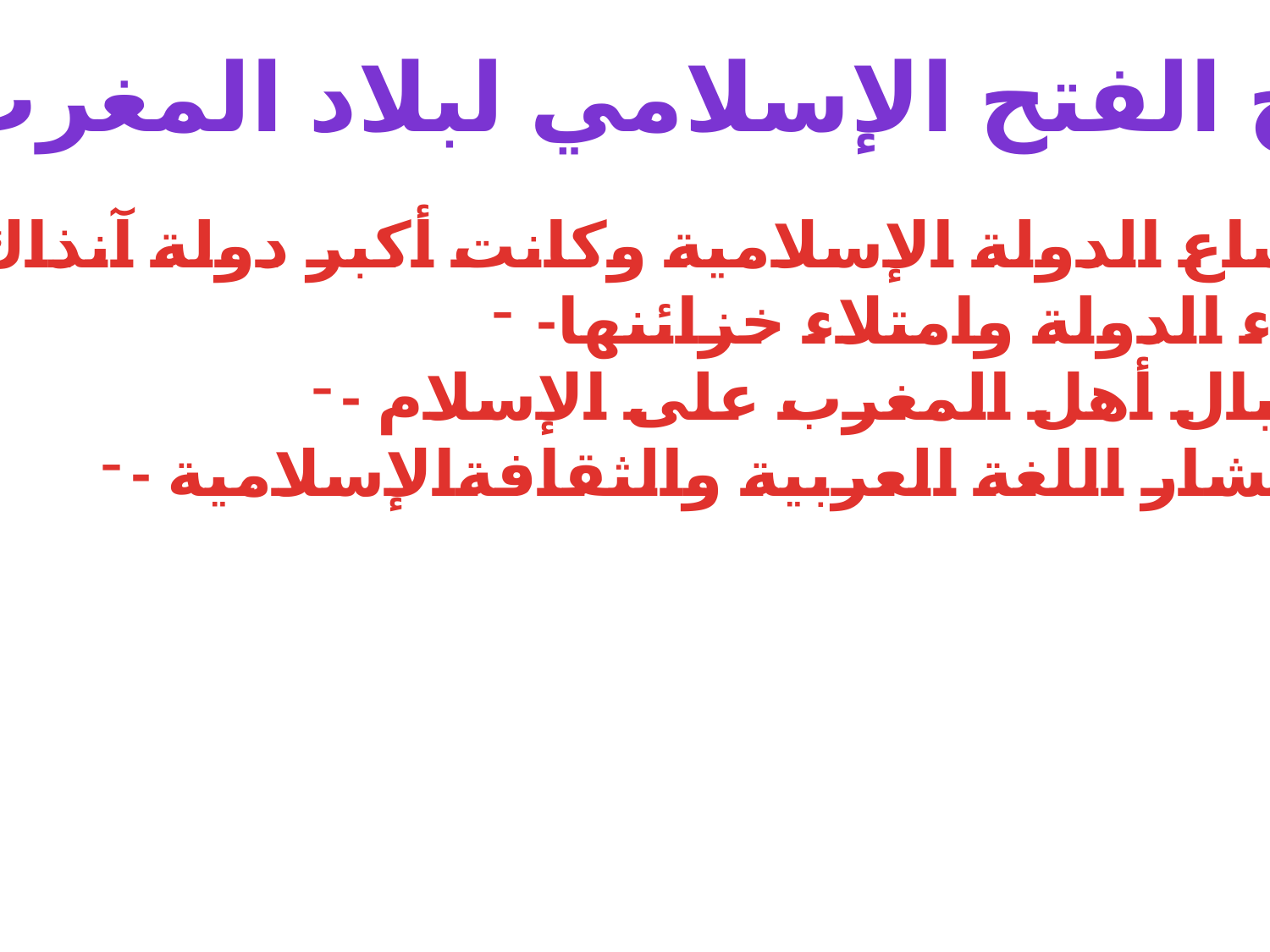

2/ نتائج الفتح الإسلامي لبلاد المغرب
اتساع الدولة الإسلامية وكانت أكبر دولة آنذاك
 -ثراء الدولة وامتلاء خزائنها
- إقبال أهل المغرب على الإسلام
- انتشار اللغة العربية والثقافةالإسلامية